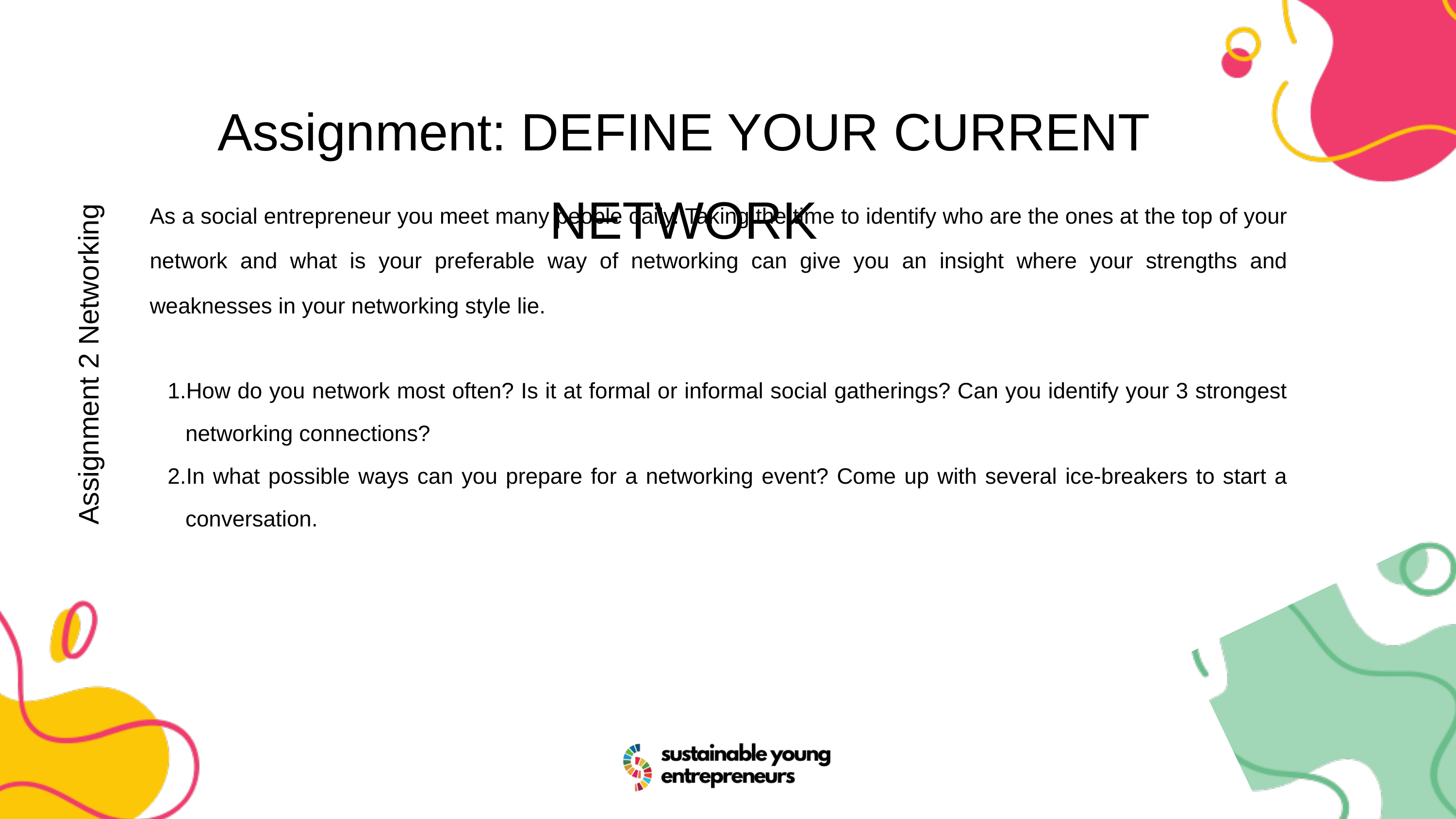

Assignment: DEFINE YOUR CURRENT NETWORK
As a social entrepreneur you meet many people daily. Taking the time to identify who are the ones at the top of your network and what is your preferable way of networking can give you an insight where your strengths and weaknesses in your networking style lie.

How do you network most often? Is it at formal or informal social gatherings? Can you identify your 3 strongest networking connections?
In what possible ways can you prepare for a networking event? Come up with several ice-breakers to start a conversation.

Assignment 2 Networking